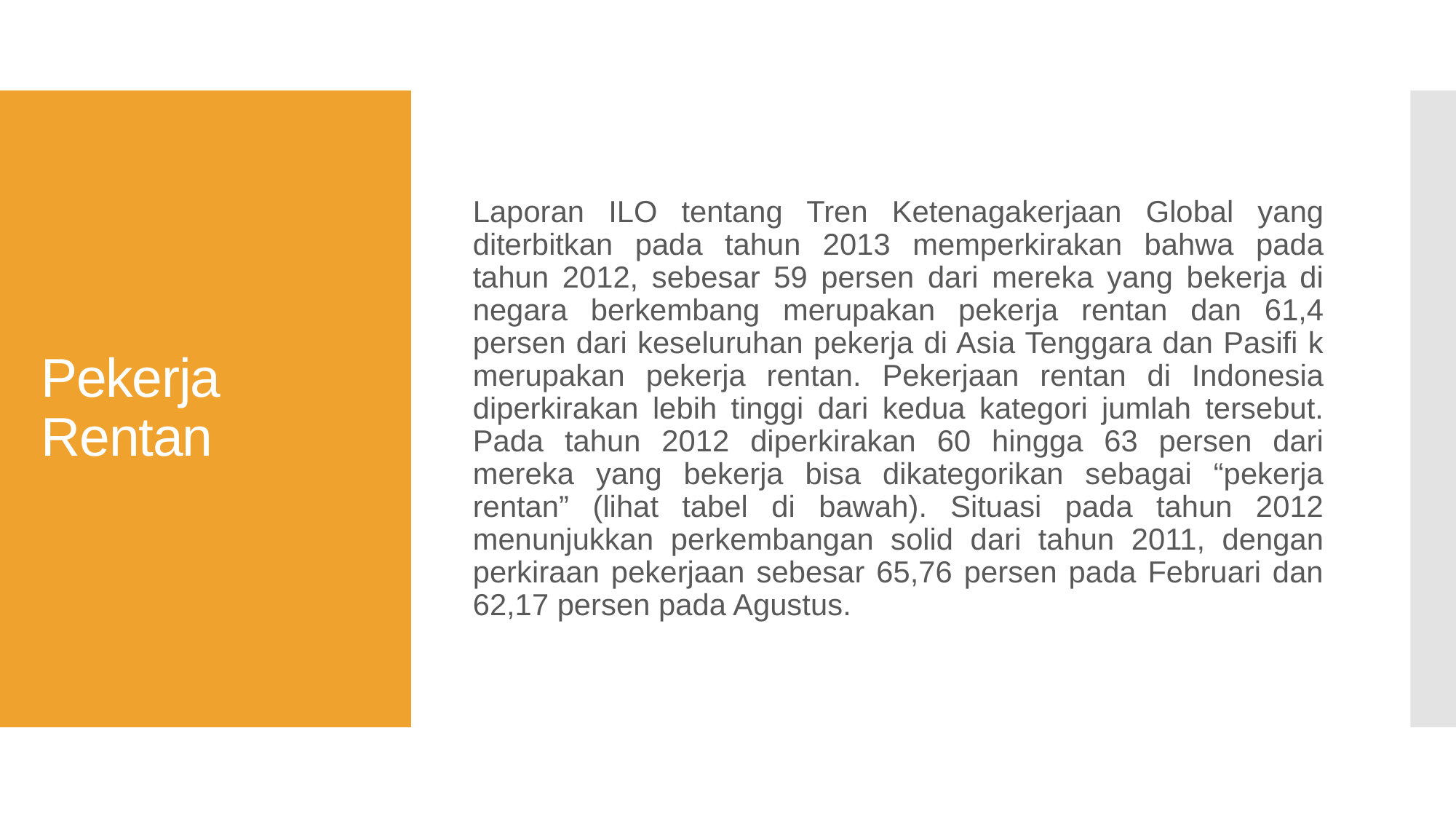

Laporan ILO tentang Tren Ketenagakerjaan Global yang diterbitkan pada tahun 2013 memperkirakan bahwa pada tahun 2012, sebesar 59 persen dari mereka yang bekerja di negara berkembang merupakan pekerja rentan dan 61,4 persen dari keseluruhan pekerja di Asia Tenggara dan Pasiﬁ k merupakan pekerja rentan. Pekerjaan rentan di Indonesia diperkirakan lebih tinggi dari kedua kategori jumlah tersebut. Pada tahun 2012 diperkirakan 60 hingga 63 persen dari mereka yang bekerja bisa dikategorikan sebagai “pekerja rentan” (lihat tabel di bawah). Situasi pada tahun 2012 menunjukkan perkembangan solid dari tahun 2011, dengan perkiraan pekerjaan sebesar 65,76 persen pada Februari dan 62,17 persen pada Agustus.
# Pekerja Rentan